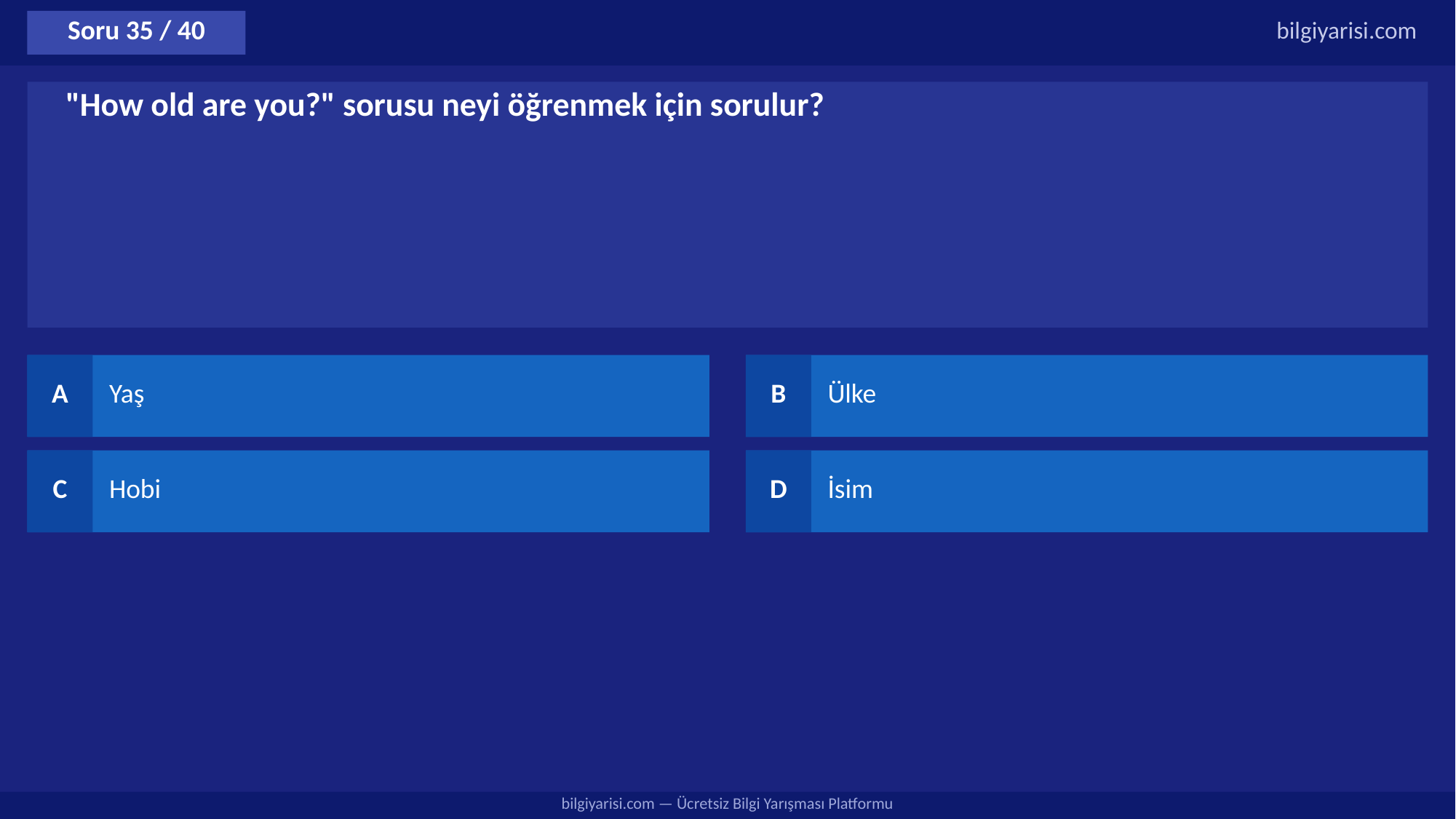

Soru 35 / 40
bilgiyarisi.com

"How old are you?" sorusu neyi öğrenmek için sorulur?

A
Yaş

B
Ülke

C
Hobi

D
İsim
bilgiyarisi.com — Ücretsiz Bilgi Yarışması Platformu